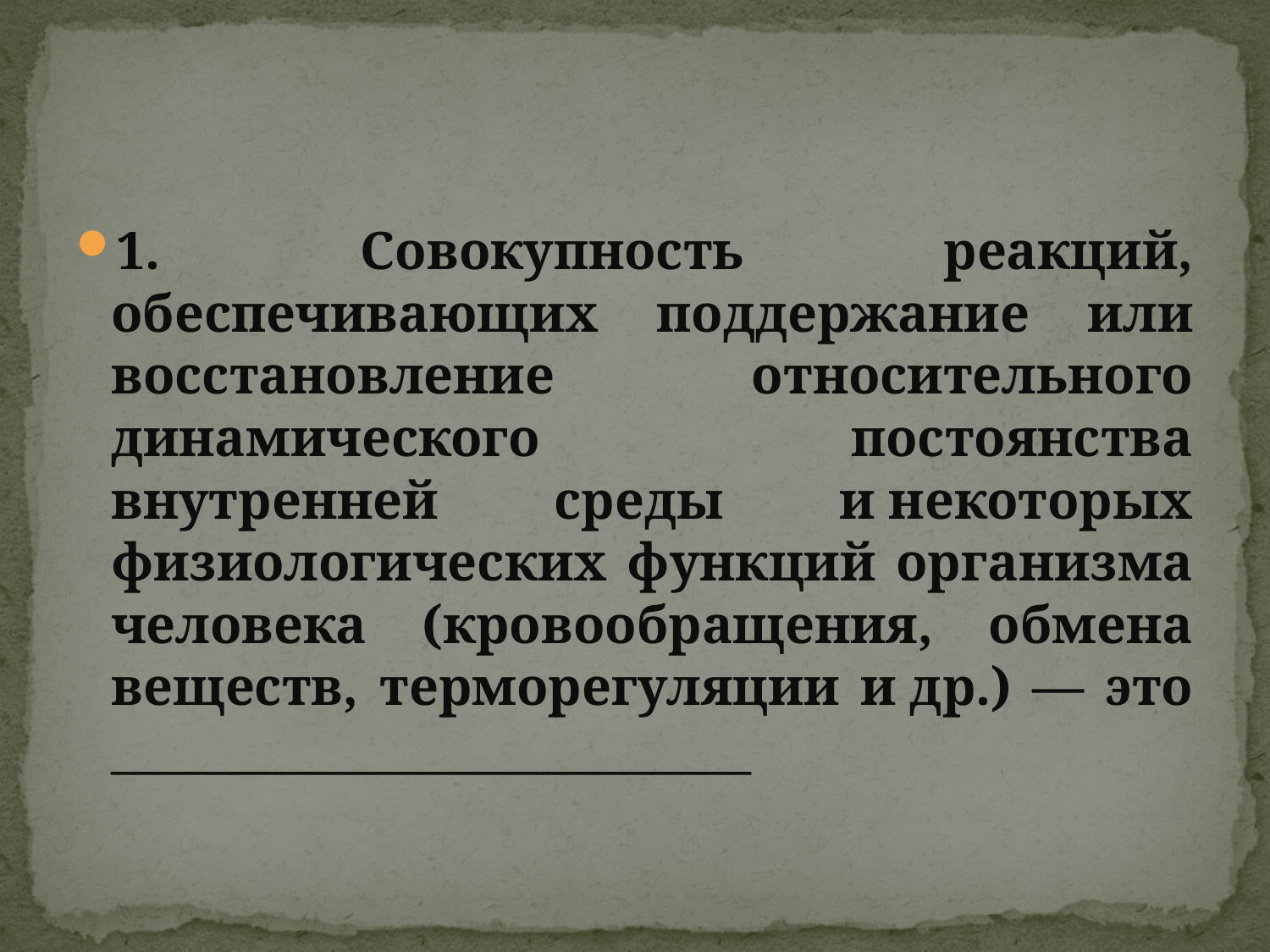

#
1. Совокупность реакций, обеспечивающих поддержание или восстановление относительного динамического постоянства внутренней среды и некоторых физиологических функций организма человека (кровообращения, обмена веществ, терморегуляции и др.) — это ___________________________